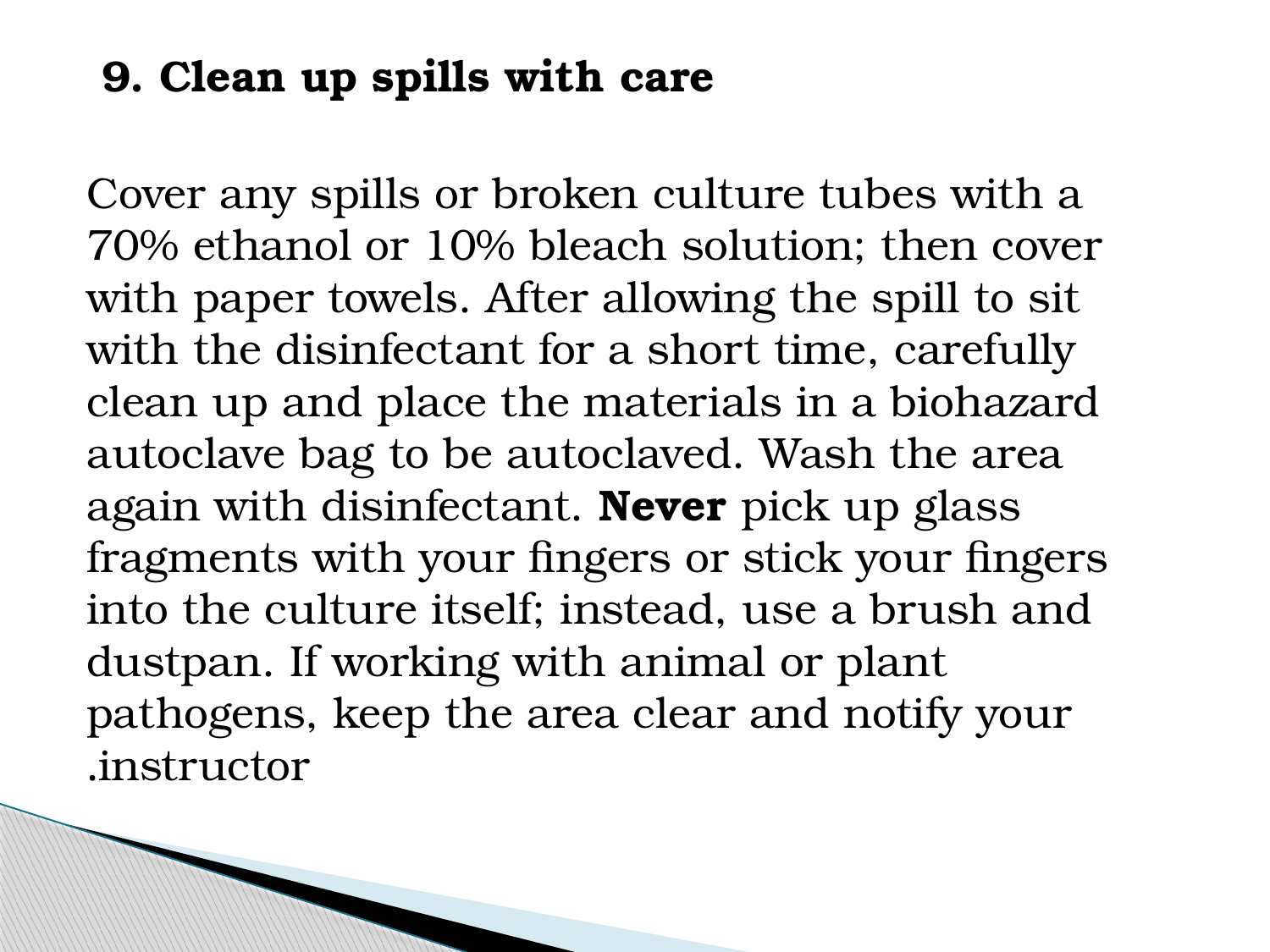

9. Clean up spills with care

Cover any spills or broken culture tubes with a 70% ethanol or 10% bleach solution; then cover with paper towels. After allowing the spill to sit with the disinfectant for a short time, carefully clean up and place the materials in a biohazard autoclave bag to be autoclaved. Wash the area again with disinfectant. Never pick up glass fragments with your fingers or stick your fingers into the culture itself; instead, use a brush and dustpan. If working with animal or plant pathogens, keep the area clear and notify your instructor.